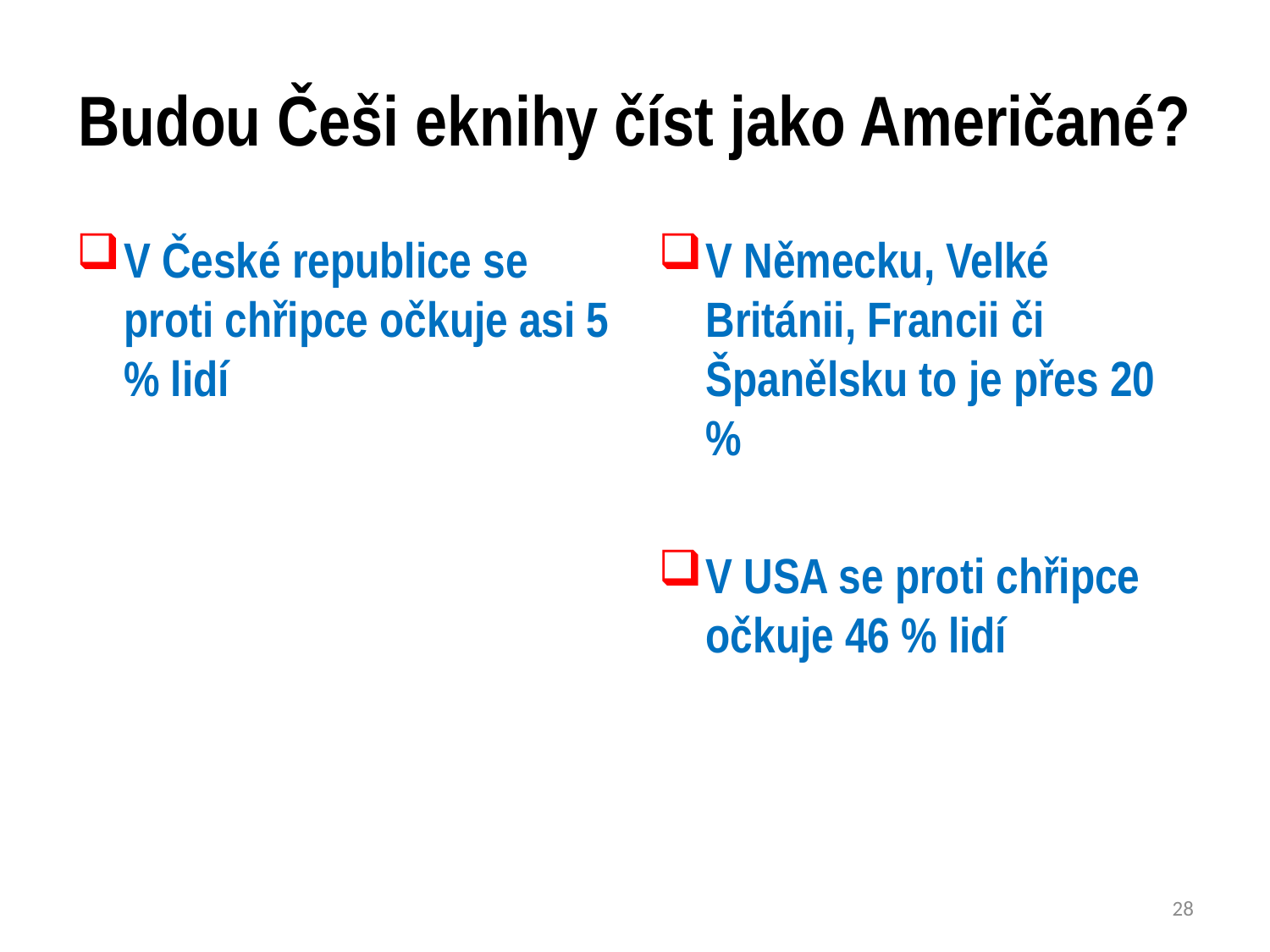

# Budou Češi eknihy číst jako Američané?
V České republice se proti chřipce očkuje asi 5 % lidí

V Německu, Velké Británii, Francii či Španělsku to je přes 20 %

V USA se proti chřipce očkuje 46 % lidí

28